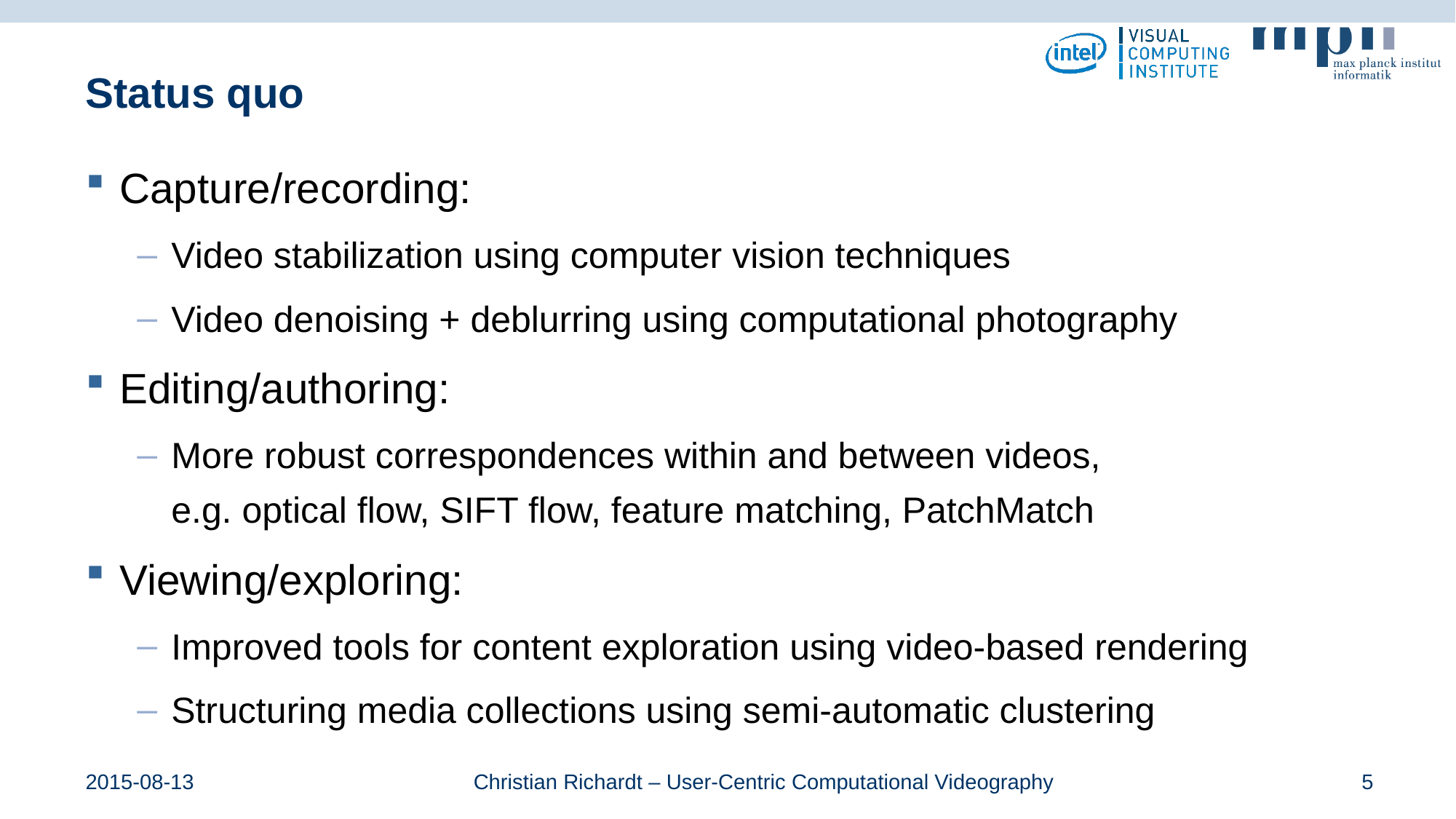

# Status quo
Capture/recording:
Video stabilization using computer vision techniques
Video denoising + deblurring using computational photography
Editing/authoring:
More robust correspondences within and between videos,
e.g. optical flow, SIFT flow, feature matching, PatchMatch
Viewing/exploring:
Improved tools for content exploration using video-based rendering
Structuring media collections using semi-automatic clustering
2015-08-13
Christian Richardt – User-Centric Computational Videography
5